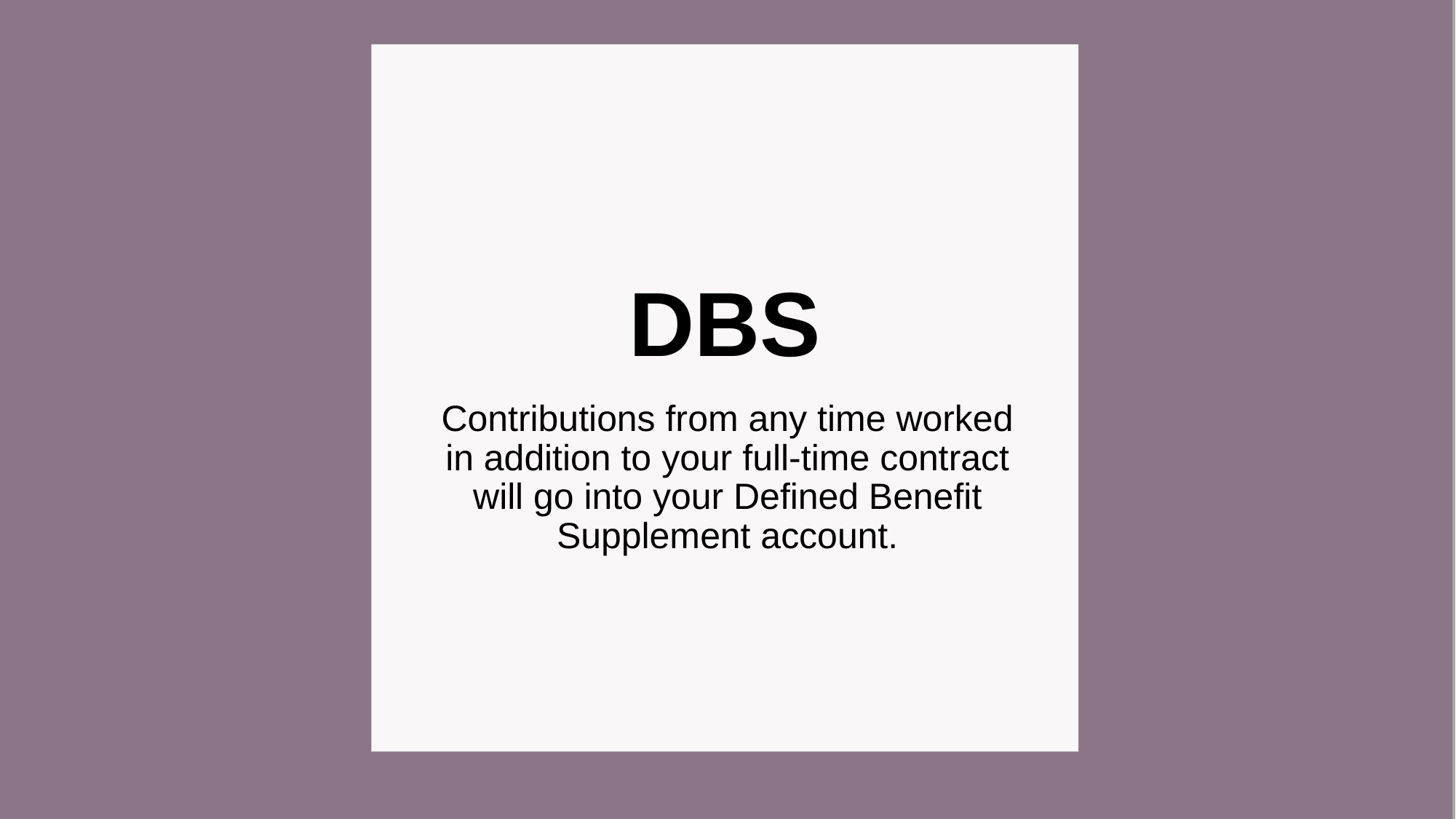

# DBS
Contributions from any time worked in addition to your full-time contract will go into your Defined Benefit Supplement account.